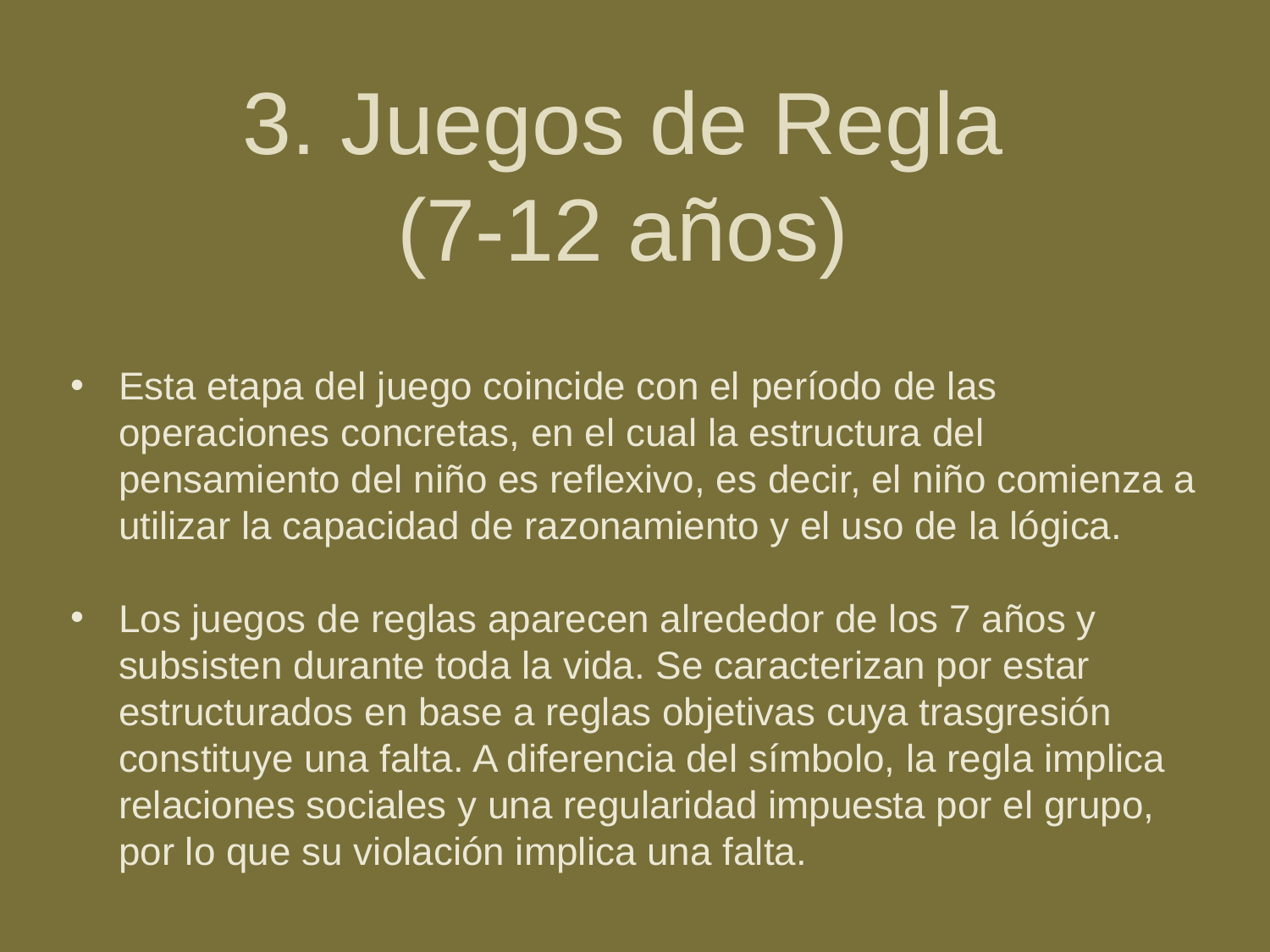

# 3. Juegos de Regla (7-12 años)
Esta etapa del juego coincide con el período de las operaciones concretas, en el cual la estructura del pensamiento del niño es reflexivo, es decir, el niño comienza a utilizar la capacidad de razonamiento y el uso de la lógica.

Los juegos de reglas aparecen alrededor de los 7 años y subsisten durante toda la vida. Se caracterizan por estar estructurados en base a reglas objetivas cuya trasgresión constituye una falta. A diferencia del símbolo, la regla implica relaciones sociales y una regularidad impuesta por el grupo, por lo que su violación implica una falta.